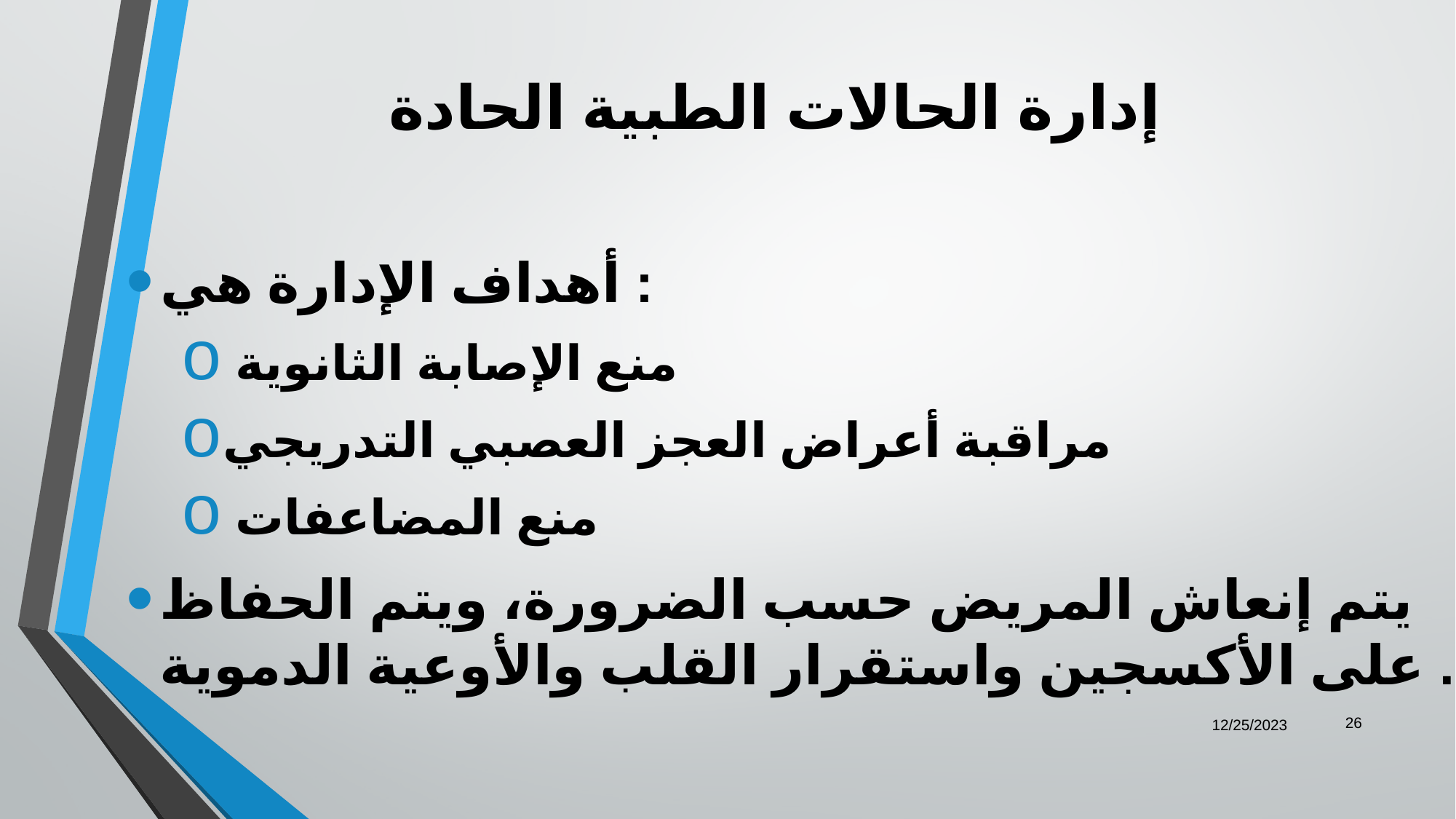

# إدارة الحالات الطبية الحادة
أهداف الإدارة هي :
 منع الإصابة الثانوية
مراقبة أعراض العجز العصبي التدريجي
 منع المضاعفات
يتم إنعاش المريض حسب الضرورة، ويتم الحفاظ على الأكسجين واستقرار القلب والأوعية الدموية .
26
12/25/2023